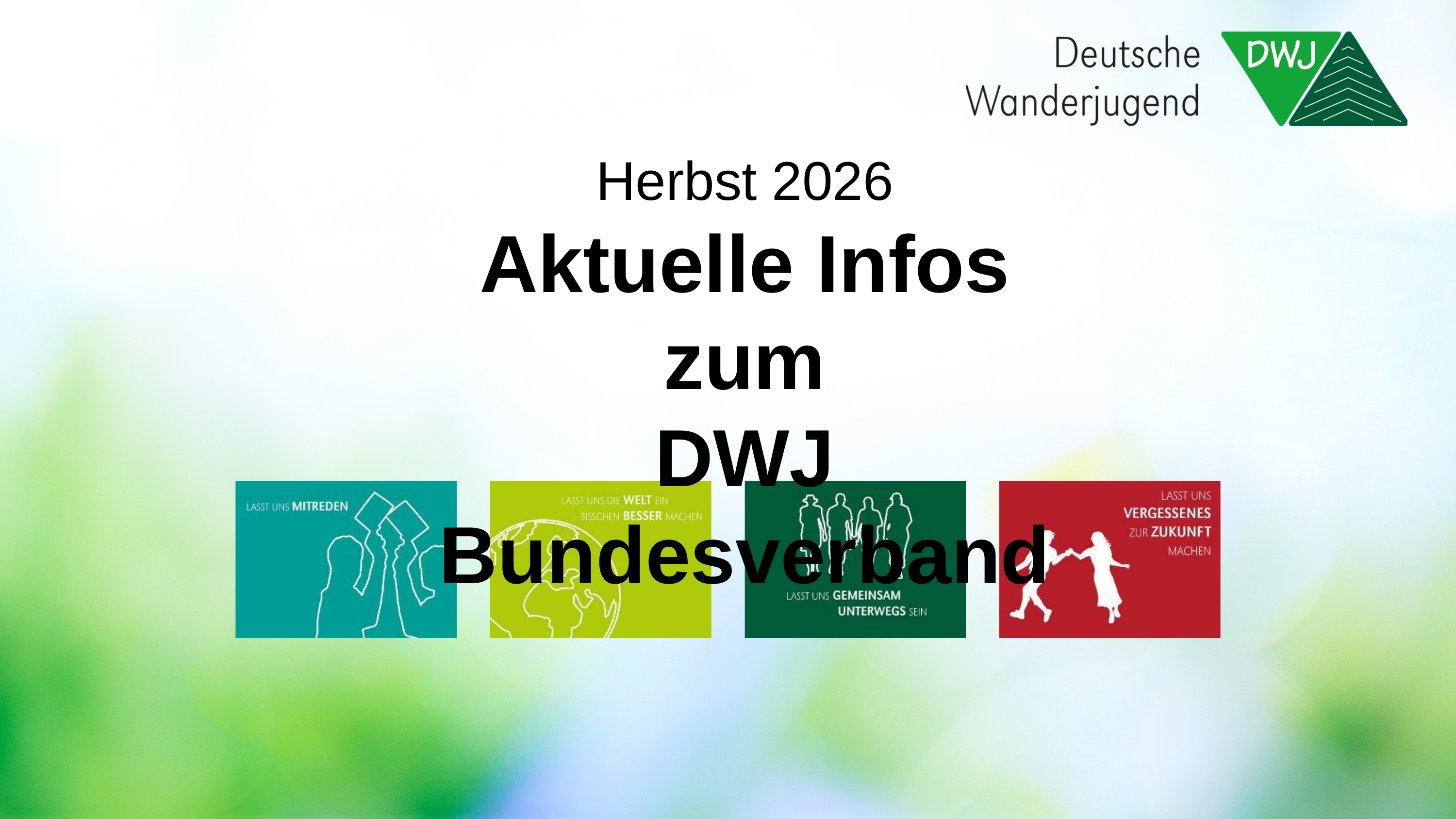

Herbst 2026
Aktuelle Infos zum
DWJ Bundesverband